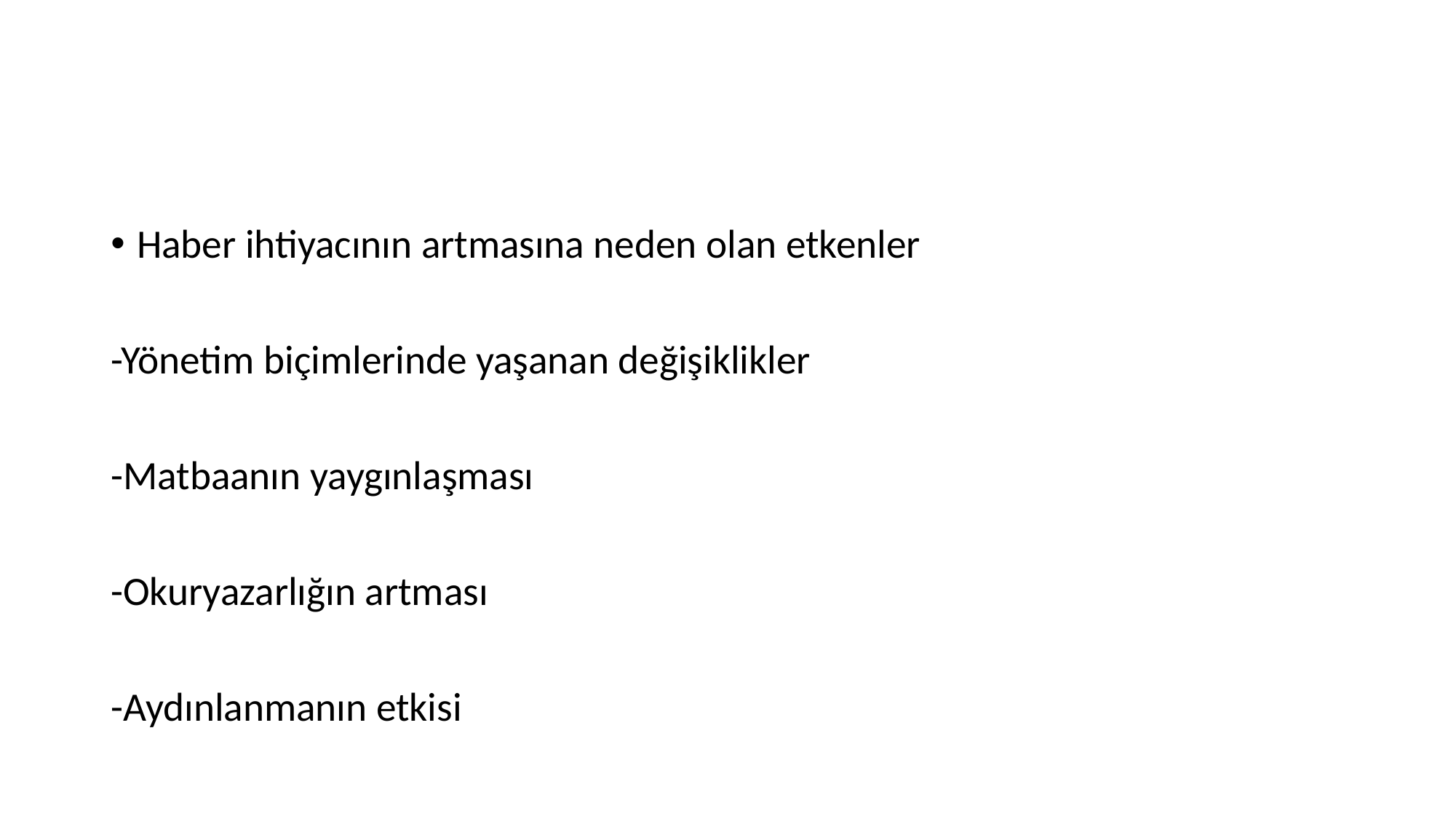

#
Haber ihtiyacının artmasına neden olan etkenler

-Yönetim biçimlerinde yaşanan değişiklikler

-Matbaanın yaygınlaşması

-Okuryazarlığın artması

-Aydınlanmanın etkisi